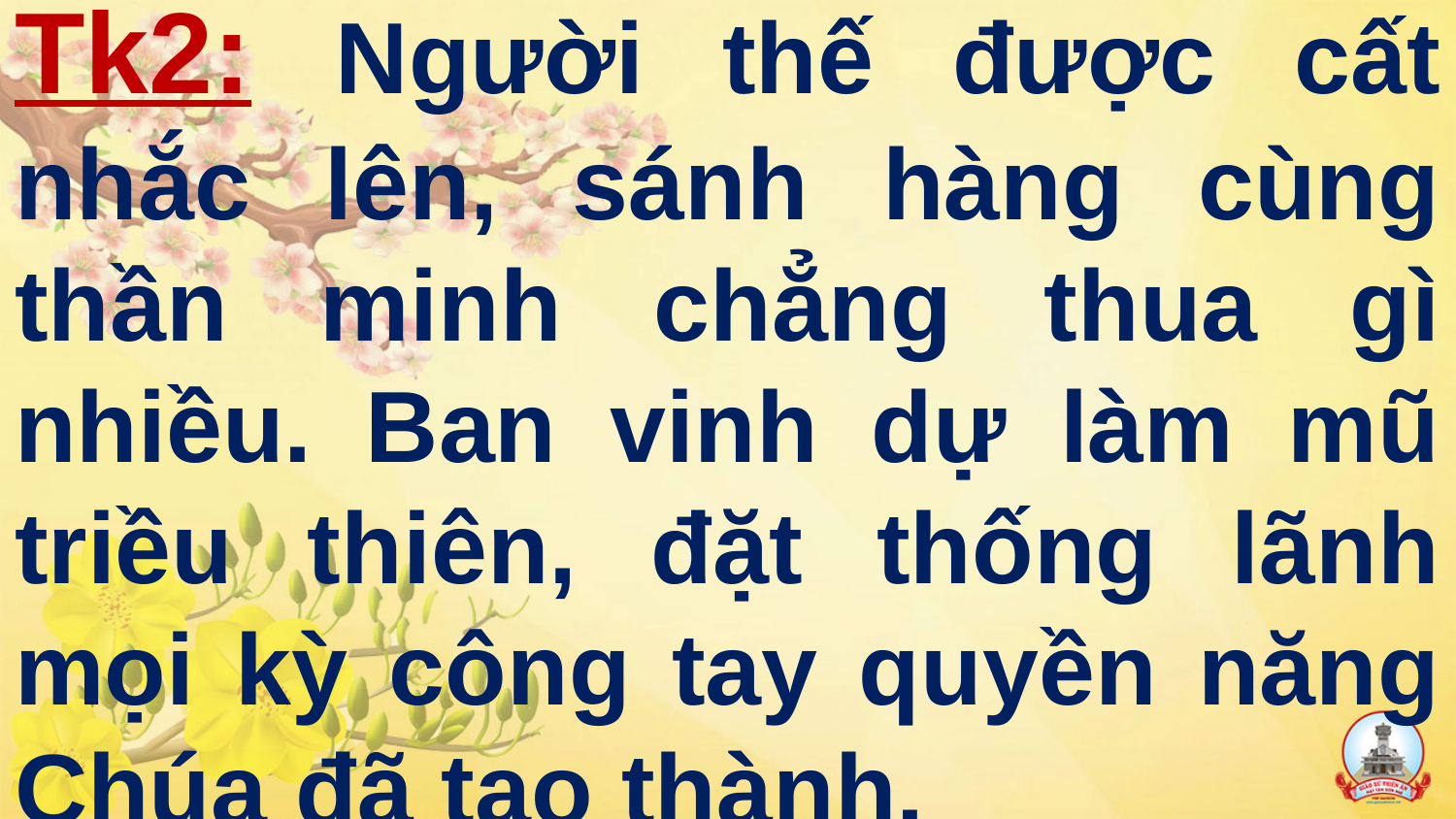

# Tk2: Người thế được cất nhắc lên, sánh hàng cùng thần minh chẳng thua gì nhiều. Ban vinh dự làm mũ triều thiên, đặt thống lãnh mọi kỳ công tay quyền năng Chúa đã tạo thành.